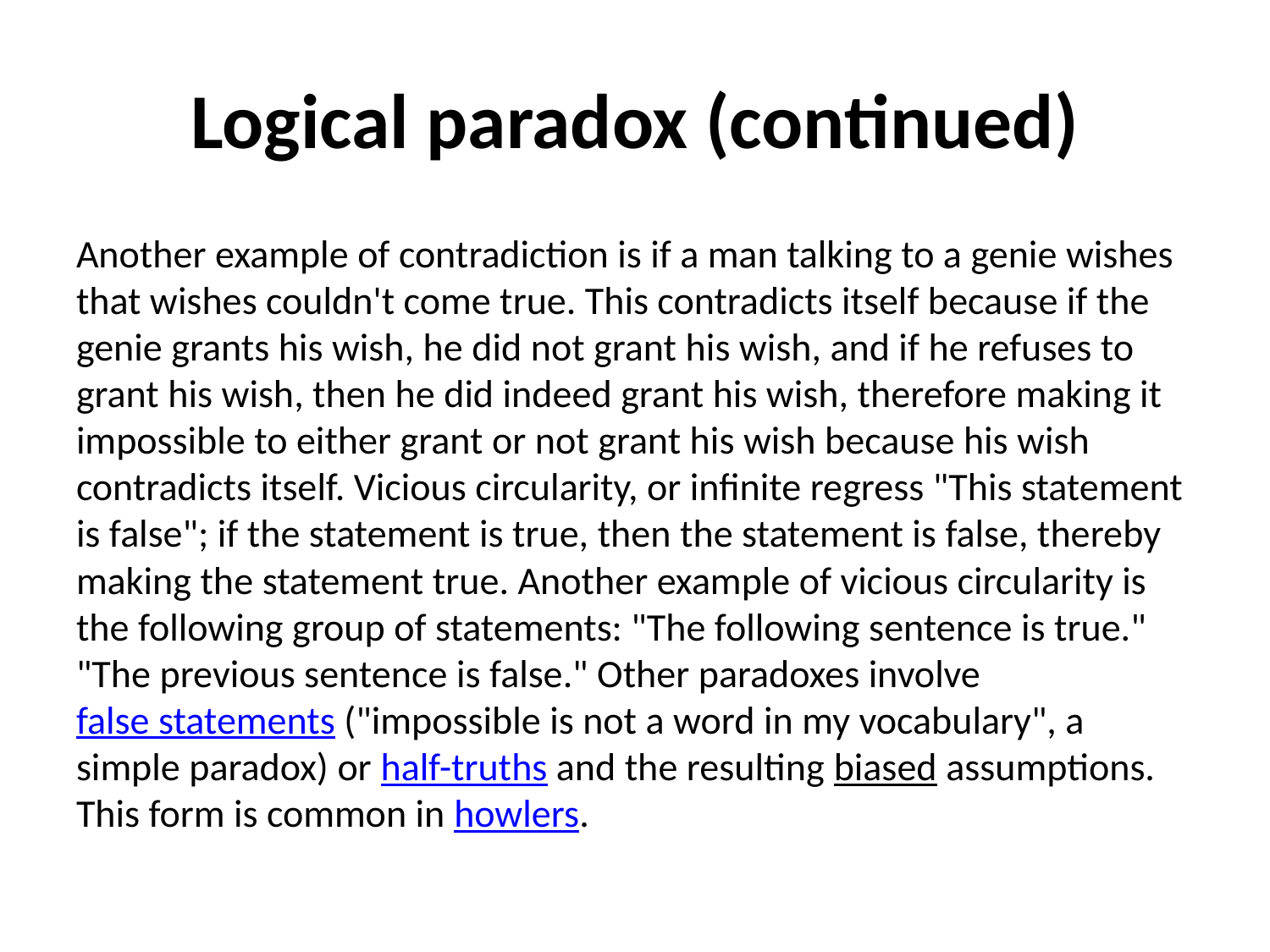

# Logical paradox (continued)
Another example of contradiction is if a man talking to a genie wishes that wishes couldn't come true. This contradicts itself because if the genie grants his wish, he did not grant his wish, and if he refuses to grant his wish, then he did indeed grant his wish, therefore making it impossible to either grant or not grant his wish because his wish contradicts itself. Vicious circularity, or infinite regress "This statement is false"; if the statement is true, then the statement is false, thereby making the statement true. Another example of vicious circularity is the following group of statements: "The following sentence is true." "The previous sentence is false." Other paradoxes involve false statements ("impossible is not a word in my vocabulary", a simple paradox) or half-truths and the resulting biased assumptions. This form is common in howlers.